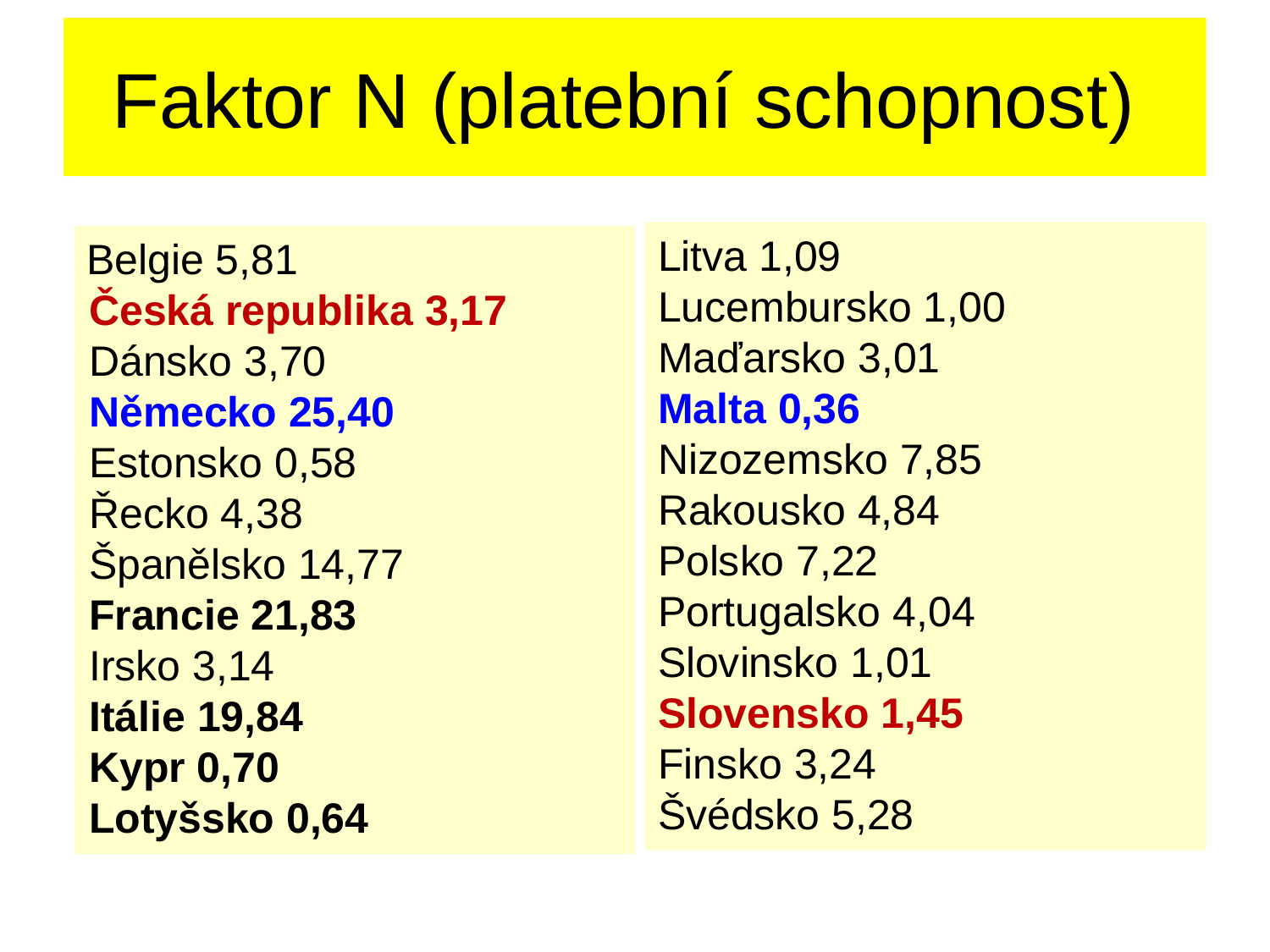

# Faktor N (platební schopnost)
Litva 1,09
Lucembursko 1,00
Maďarsko 3,01
Malta 0,36
Nizozemsko 7,85
Rakousko 4,84
Polsko 7,22
Portugalsko 4,04
Slovinsko 1,01
Slovensko 1,45
Finsko 3,24
Švédsko 5,28
Belgie 5,81
Česká republika 3,17
Dánsko 3,70
Německo 25,40
Estonsko 0,58
Řecko 4,38
Španělsko 14,77
Francie 21,83
Irsko 3,14
Itálie 19,84
Kypr 0,70
Lotyšsko 0,64